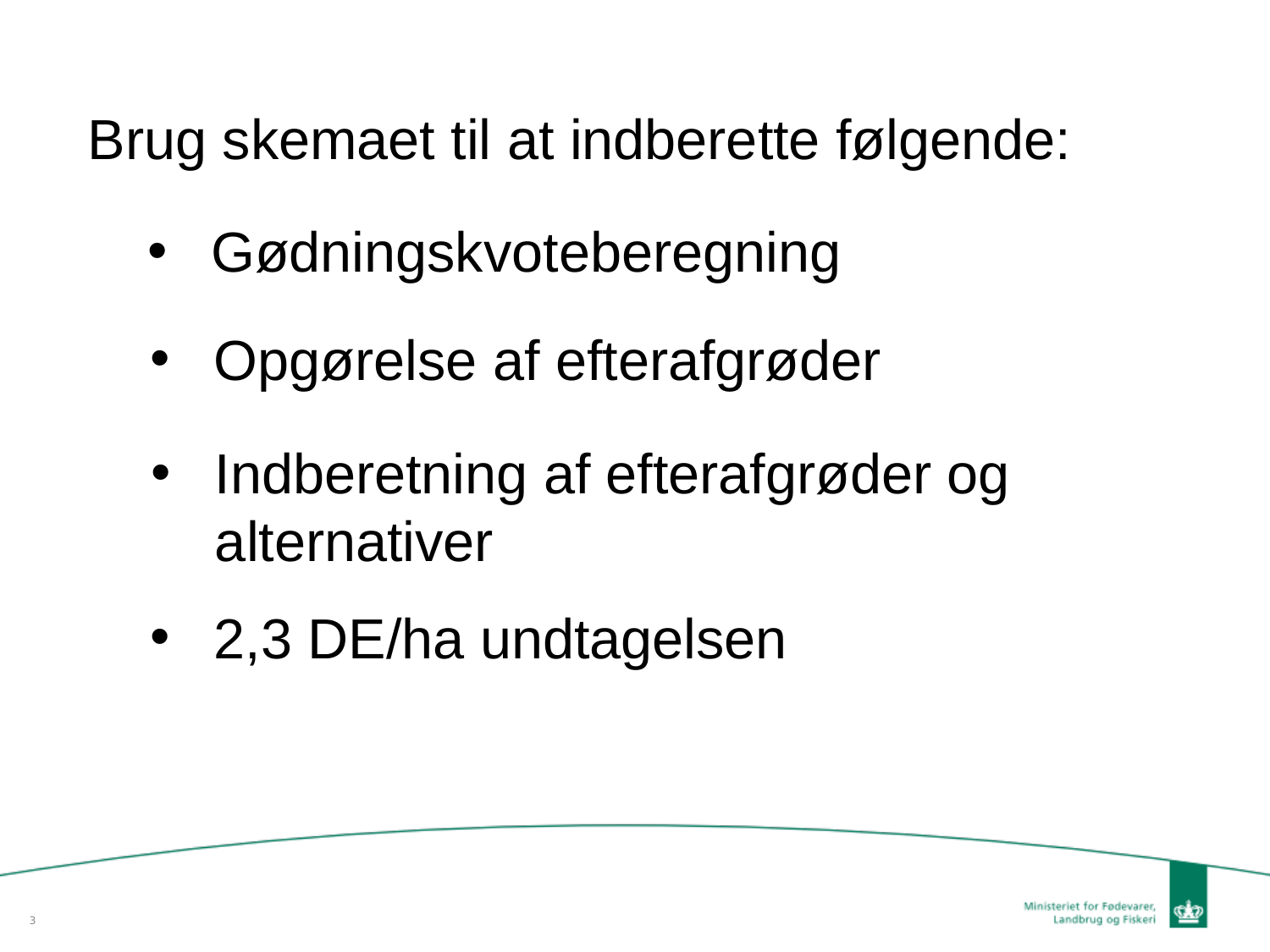

Brug skemaet til at indberette følgende:

Gødningskvoteberegning
Opgørelse af efterafgrøder
Indberetning af efterafgrøder og
alternativer
2,3 DE/ha undtagelsen
3